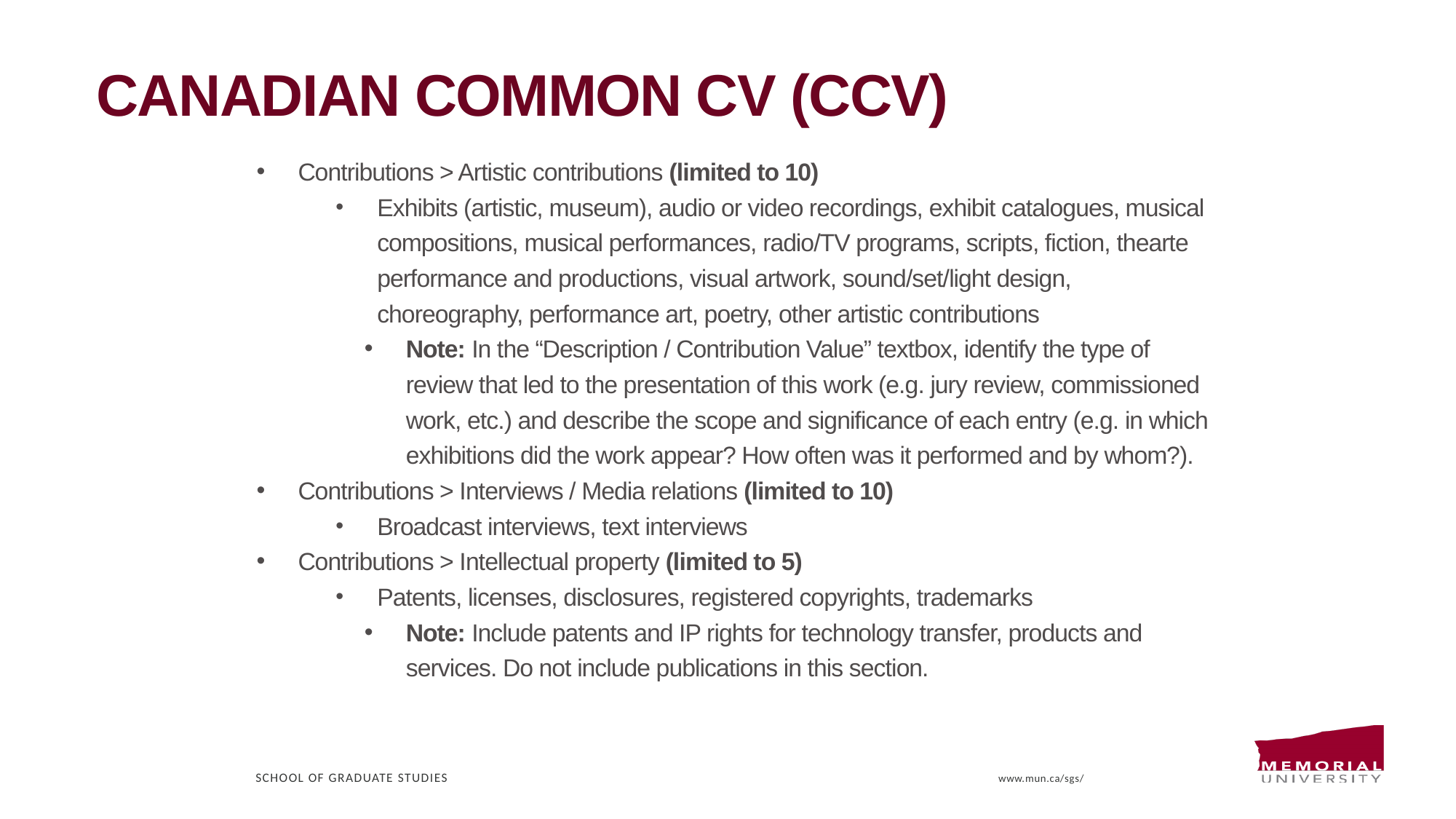

# Canadian Common CV (CCV)
Contributions > Artistic contributions (limited to 10)
Exhibits (artistic, museum), audio or video recordings, exhibit catalogues, musical compositions, musical performances, radio/TV programs, scripts, fiction, thearte performance and productions, visual artwork, sound/set/light design, choreography, performance art, poetry, other artistic contributions
Note: In the “Description / Contribution Value” textbox, identify the type of review that led to the presentation of this work (e.g. jury review, commissioned work, etc.) and describe the scope and significance of each entry (e.g. in which exhibitions did the work appear? How often was it performed and by whom?).
Contributions > Interviews / Media relations (limited to 10)
Broadcast interviews, text interviews
Contributions > Intellectual property (limited to 5)
Patents, licenses, disclosures, registered copyrights, trademarks
Note: Include patents and IP rights for technology transfer, products and services. Do not include publications in this section.
School of Graduate Studies
www.mun.ca/sgs/